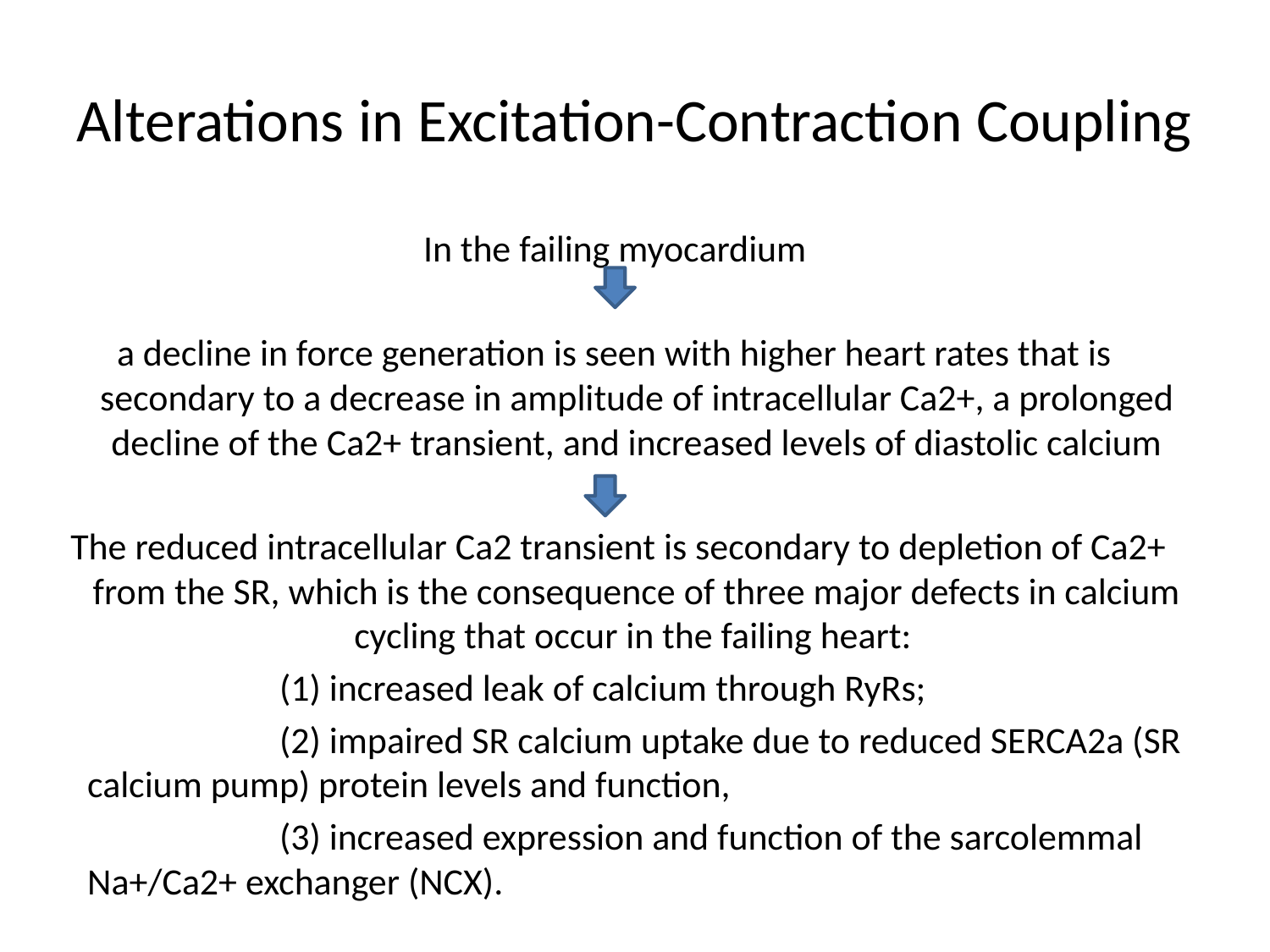

# Alterations in Excitation-Contraction Coupling
In the failing myocardium

a decline in force generation is seen with higher heart rates that is secondary to a decrease in amplitude of intracellular Ca2+, a prolonged decline of the Ca2+ transient, and increased levels of diastolic calcium

 The reduced intracellular Ca2 transient is secondary to depletion of Ca2+ from the SR, which is the consequence of three major defects in calcium cycling that occur in the failing heart:
                            (1) increased leak of calcium through RyRs;
                            (2) impaired SR calcium uptake due to reduced SERCA2a (SR calcium pump) protein levels and function,
                            (3) increased expression and function of the sarcolemmal Na+/Ca2+ exchanger (NCX).